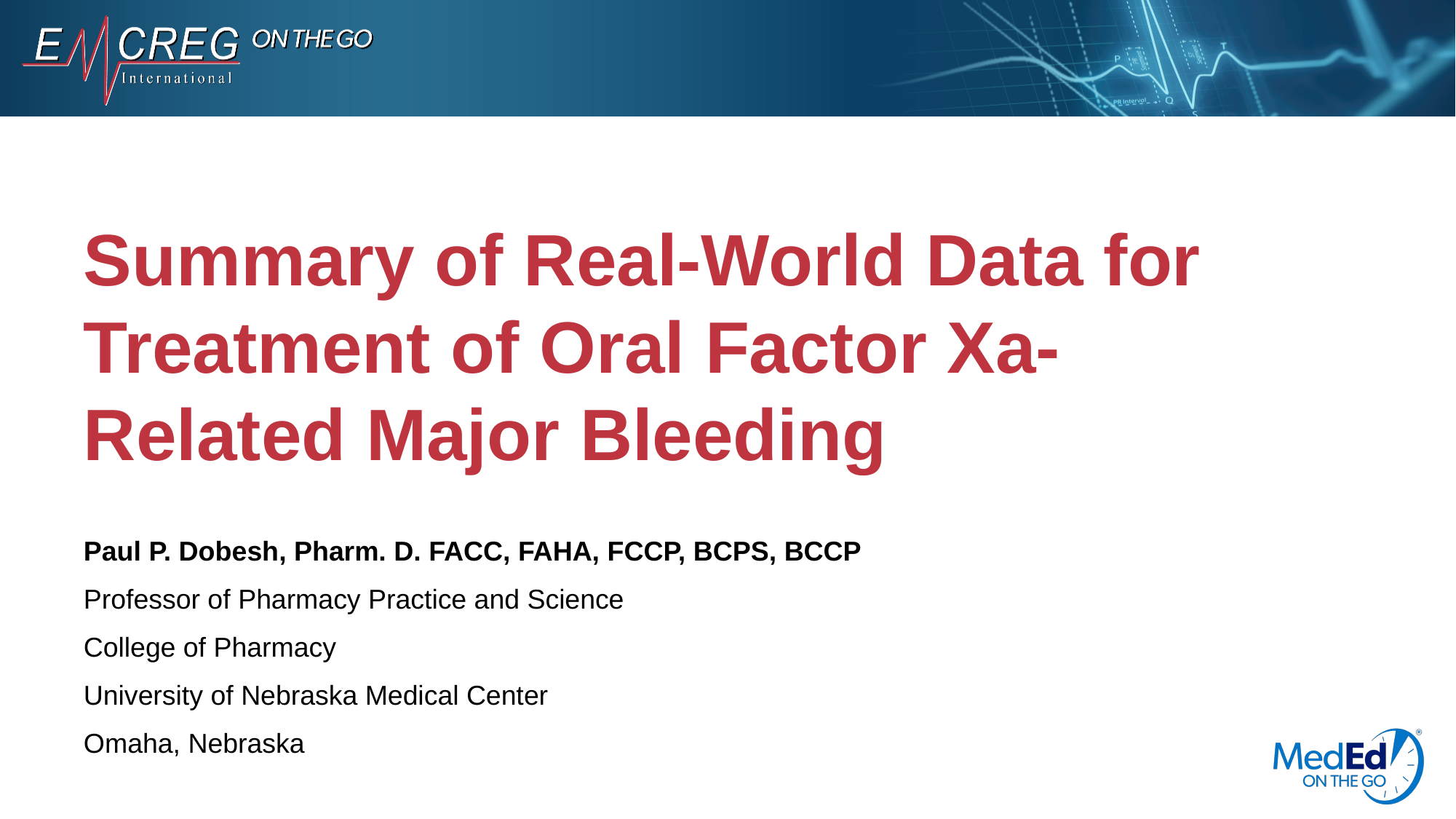

# Summary of Real-World Data for Treatment of Oral Factor Xa-Related Major Bleeding
Paul P. Dobesh, Pharm. D. FACC, FAHA, FCCP, BCPS, BCCP
Professor of Pharmacy Practice and Science
College of Pharmacy
University of Nebraska Medical Center
Omaha, Nebraska